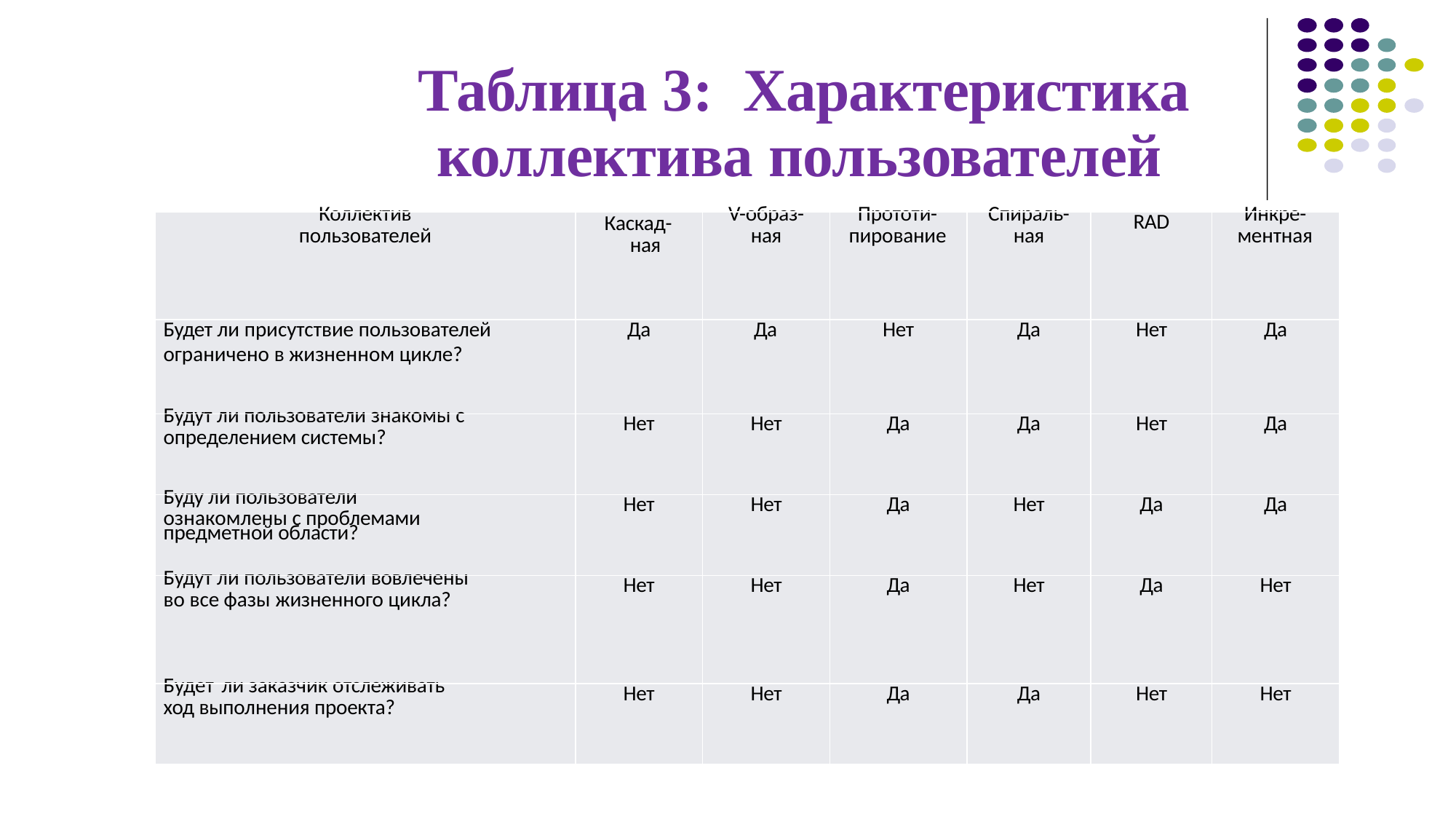

Таблица 3: Характеристика коллектива пользователей
| Коллектив пользователей | Каскад- ная | V-образ- ная | Прототи- пирование | Спираль- ная | RAD | Инкре- ментная |
| --- | --- | --- | --- | --- | --- | --- |
| Будет ли присутствие пользователей ограничено в жизненном цикле? | Да | Да | Нет | Да | Нет | Да |
| Будут ли пользователи знакомы с определением системы? | Нет | Нет | Да | Да | Нет | Да |
| Буду ли пользователи ознакомлены с проблемами предметной области? | Нет | Нет | Да | Нет | Да | Да |
| Будут ли пользователи вовлечены во все фазы жизненного цикла? | Нет | Нет | Да | Нет | Да | Нет |
| Будет ли заказчик отслеживать ход выполнения проекта? | Нет | Нет | Да | Да | Нет | Нет |